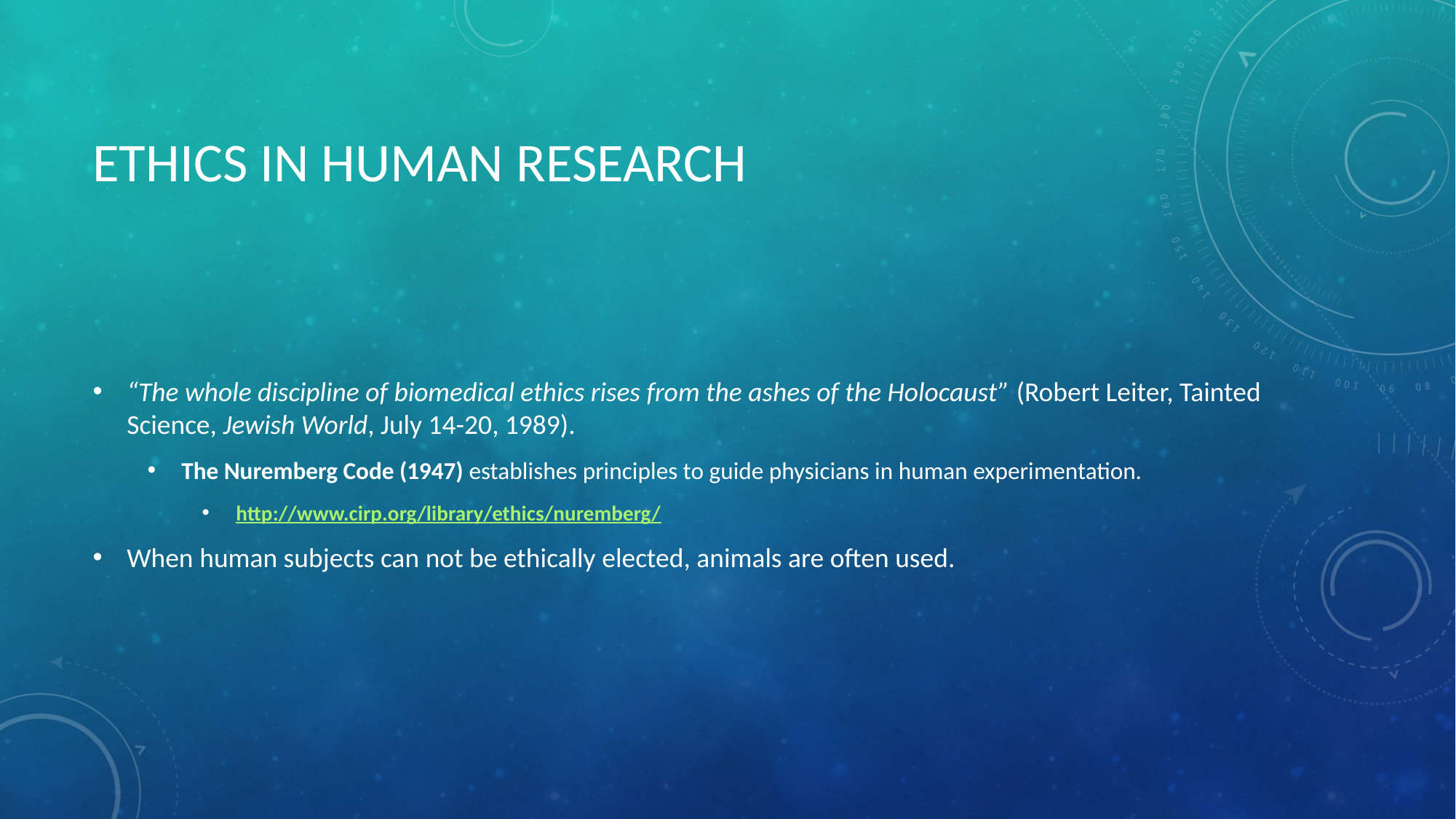

# Ethics in human research
“The whole discipline of biomedical ethics rises from the ashes of the Holocaust” (Robert Leiter, Tainted Science, Jewish World, July 14-20, 1989).
The Nuremberg Code (1947) establishes principles to guide physicians in human experimentation.
http://www.cirp.org/library/ethics/nuremberg/
When human subjects can not be ethically elected, animals are often used.